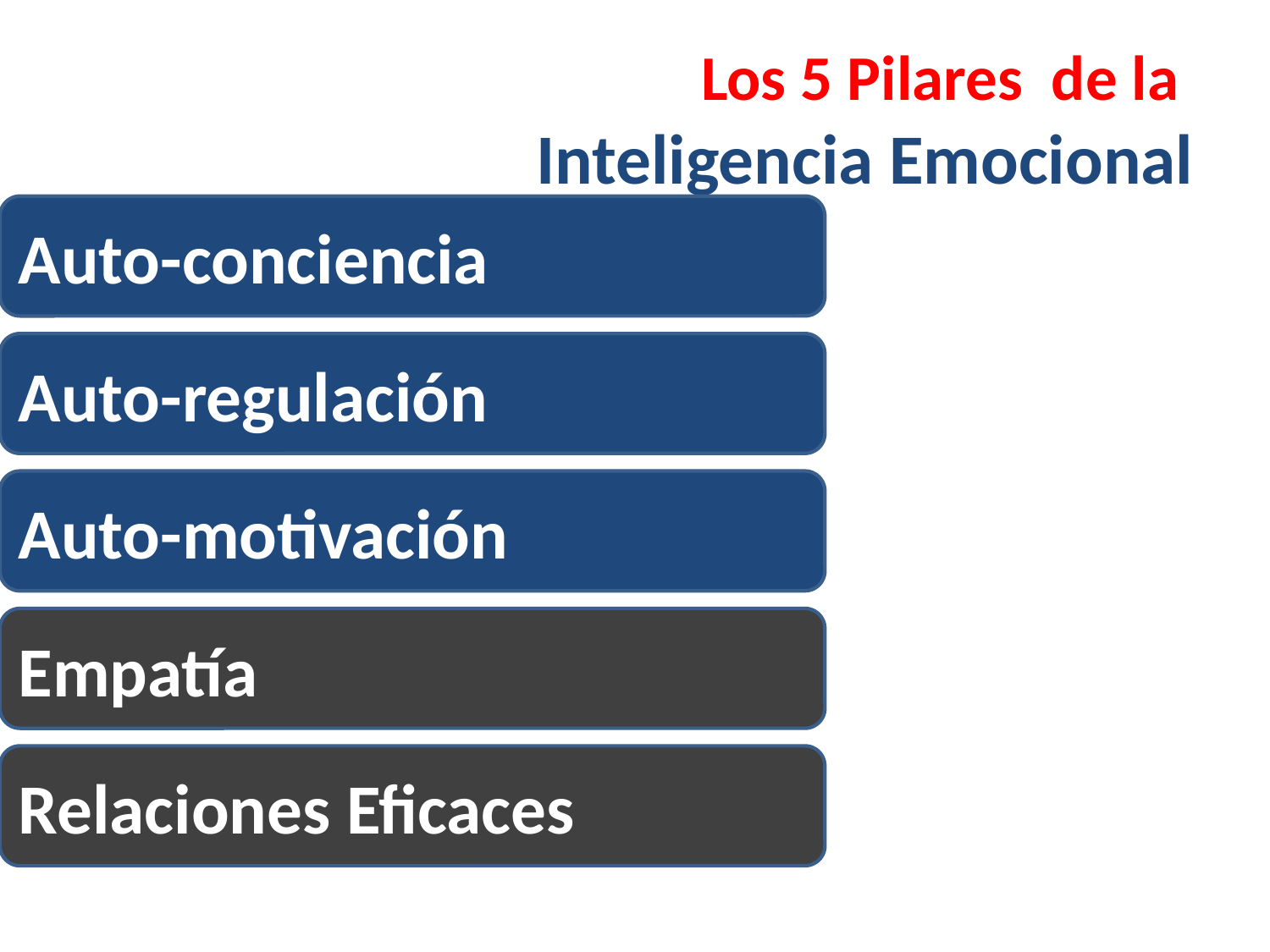

# Los 5 Pilares  de la Inteligencia Emocional
Auto-conciencia
Auto-regulación
Auto-motivación
Empatía
Relaciones Eficaces